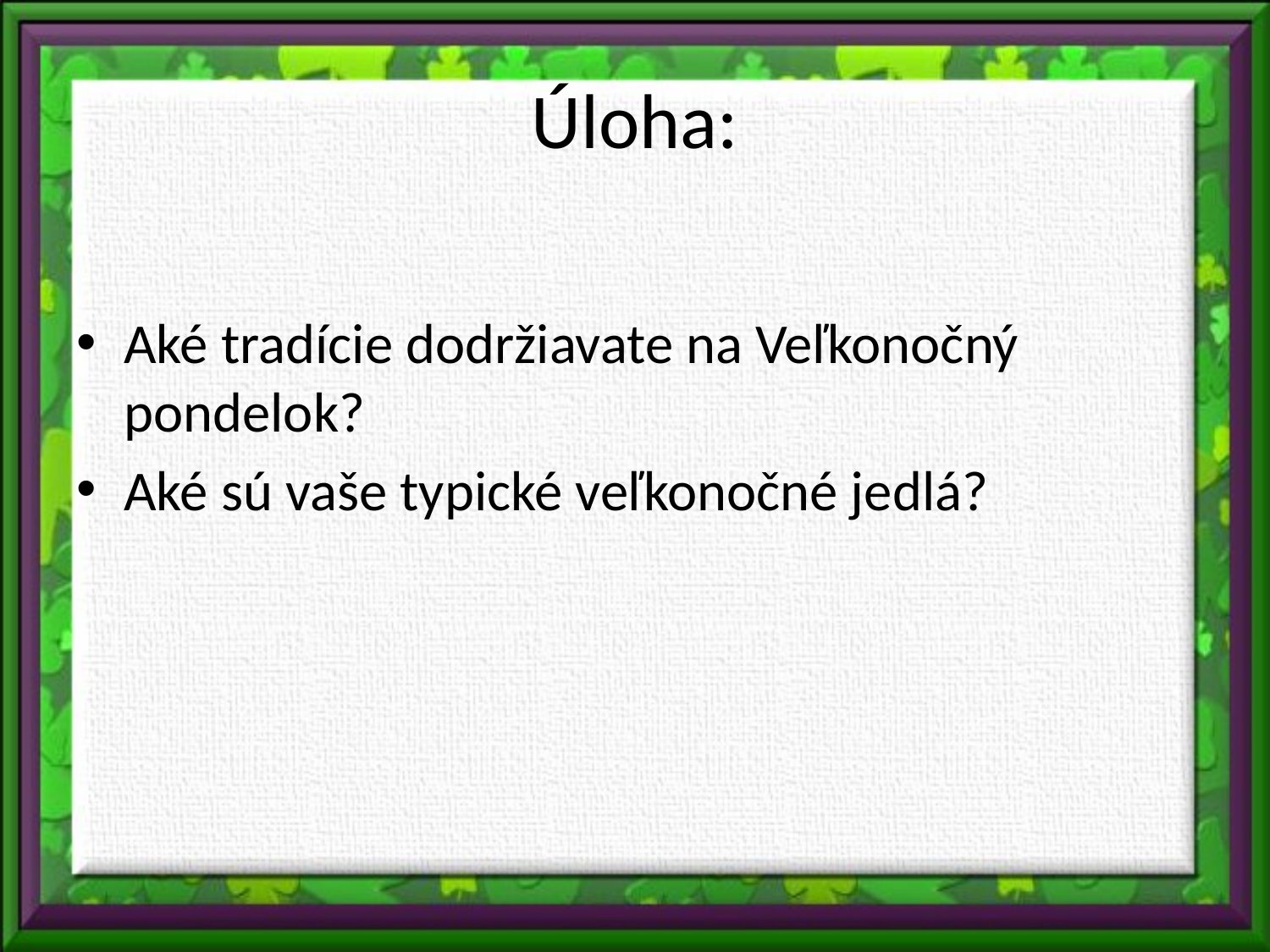

# Úloha:

Aké tradície dodržiavate na Veľkonočný pondelok?
Aké sú vaše typické veľkonočné jedlá?